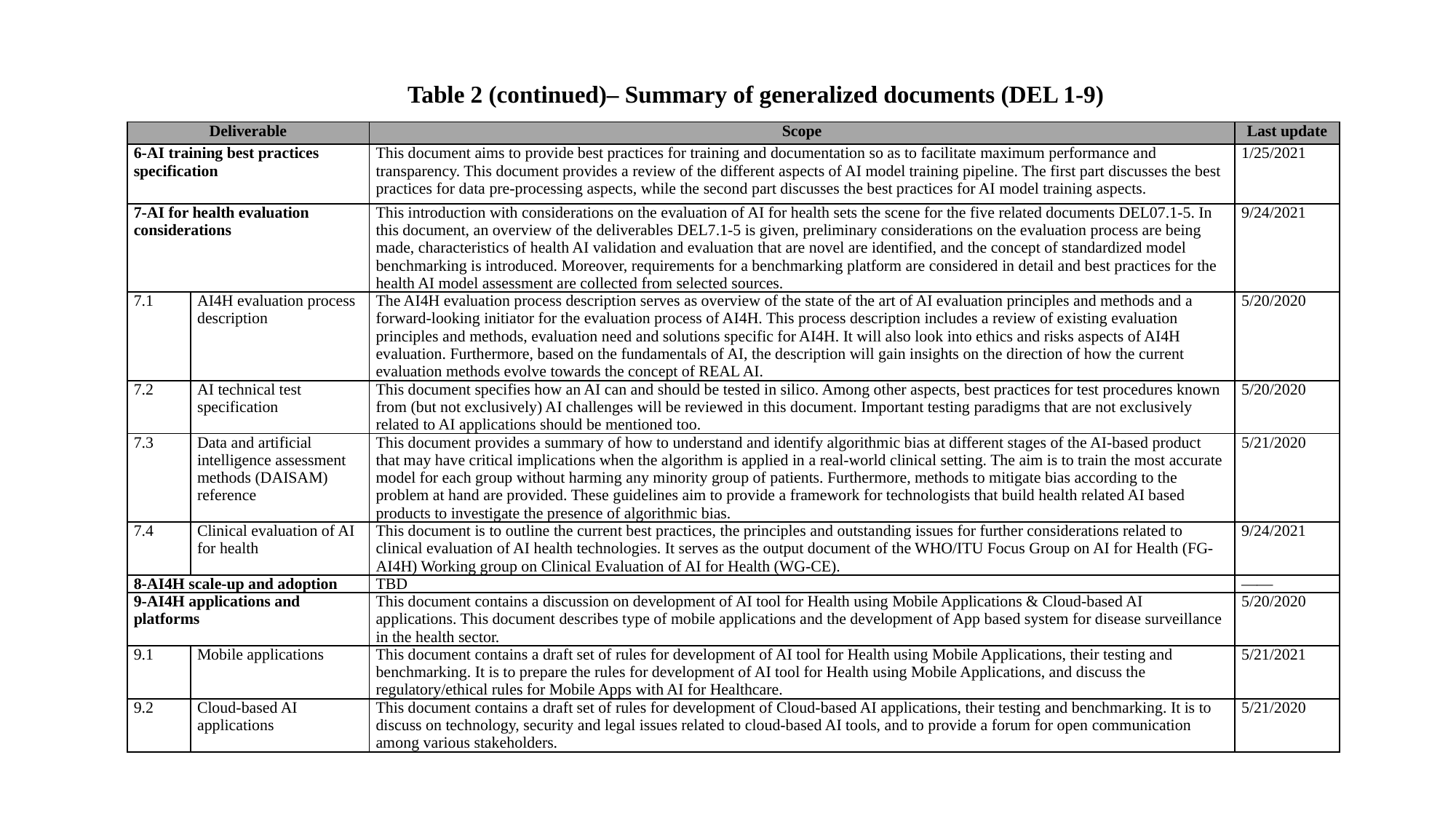

Table 2 (continued)– Summary of generalized documents (DEL 1-9)
| Deliverable |  | Scope | Last update |
| --- | --- | --- | --- |
| 6-AI training best practices specification |  | This document aims to provide best practices for training and documentation so as to facilitate maximum performance and transparency. This document provides a review of the different aspects of AI model training pipeline. The first part discusses the best practices for data pre-processing aspects, while the second part discusses the best practices for AI model training aspects. | 1/25/2021 |
| 7-AI for health evaluation considerations |  | This introduction with considerations on the evaluation of AI for health sets the scene for the five related documents DEL07.1-5. In this document, an overview of the deliverables DEL7.1-5 is given, preliminary considerations on the evaluation process are being made, characteristics of health AI validation and evaluation that are novel are identified, and the concept of standardized model benchmarking is introduced. Moreover, requirements for a benchmarking platform are considered in detail and best practices for the health AI model assessment are collected from selected sources. | 9/24/2021 |
| 7.1 | AI4H evaluation process description | The AI4H evaluation process description serves as overview of the state of the art of AI evaluation principles and methods and a forward-looking initiator for the evaluation process of AI4H. This process description includes a review of existing evaluation principles and methods, evaluation need and solutions specific for AI4H. It will also look into ethics and risks aspects of AI4H evaluation. Furthermore, based on the fundamentals of AI, the description will gain insights on the direction of how the current evaluation methods evolve towards the concept of REAL AI. | 5/20/2020 |
| 7.2 | AI technical test specification | This document specifies how an AI can and should be tested in silico. Among other aspects, best practices for test procedures known from (but not exclusively) AI challenges will be reviewed in this document. Important testing paradigms that are not exclusively related to AI applications should be mentioned too. | 5/20/2020 |
| 7.3 | Data and artificial intelligence assessment methods (DAISAM) reference | This document provides a summary of how to understand and identify algorithmic bias at different stages of the AI-based product that may have critical implications when the algorithm is applied in a real-world clinical setting. The aim is to train the most accurate model for each group without harming any minority group of patients. Furthermore, methods to mitigate bias according to the problem at hand are provided. These guidelines aim to provide a framework for technologists that build health related AI based products to investigate the presence of algorithmic bias. | 5/21/2020 |
| 7.4 | Clinical evaluation of AI for health | This document is to outline the current best practices, the principles and outstanding issues for further considerations related to clinical evaluation of AI health technologies. It serves as the output document of the WHO/ITU Focus Group on AI for Health (FG-AI4H) Working group on Clinical Evaluation of AI for Health (WG-CE). | 9/24/2021 |
| 8-AI4H scale-up and adoption |  | TBD | —— |
| 9-AI4H applications and platforms |  | This document contains a discussion on development of AI tool for Health using Mobile Applications & Cloud-based AI applications. This document describes type of mobile applications and the development of App based system for disease surveillance in the health sector. | 5/20/2020 |
| 9.1 | Mobile applications | This document contains a draft set of rules for development of AI tool for Health using Mobile Applications, their testing and benchmarking. It is to prepare the rules for development of AI tool for Health using Mobile Applications, and discuss the regulatory/ethical rules for Mobile Apps with AI for Healthcare. | 5/21/2021 |
| 9.2 | Cloud-based AI applications | This document contains a draft set of rules for development of Cloud-based AI applications, their testing and benchmarking. It is to discuss on technology, security and legal issues related to cloud-based AI tools, and to provide a forum for open communication among various stakeholders. | 5/21/2020 |